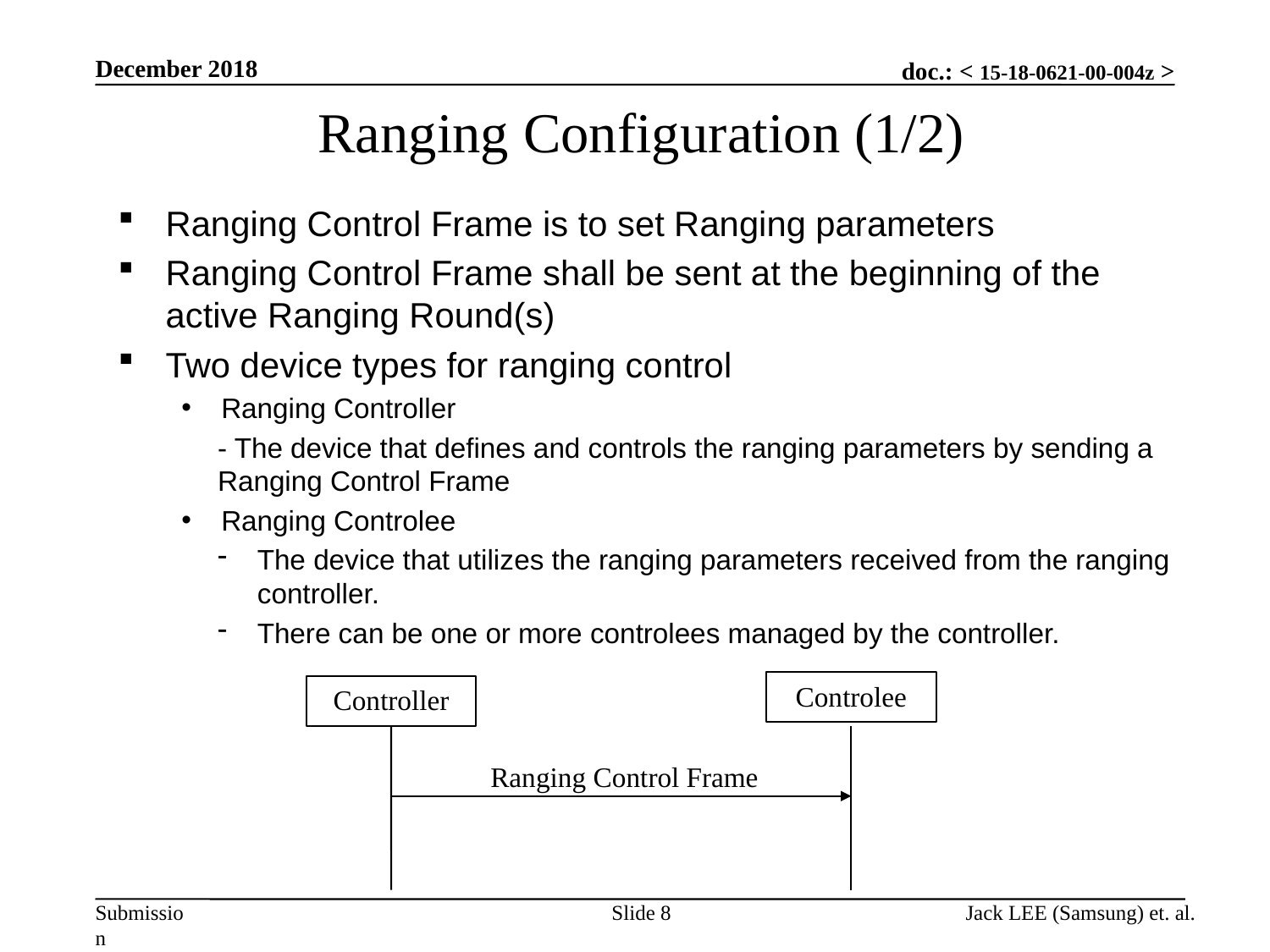

December 2018
# Ranging Configuration (1/2)
Ranging Control Frame is to set Ranging parameters
Ranging Control Frame shall be sent at the beginning of the active Ranging Round(s)
Two device types for ranging control
Ranging Controller
- The device that defines and controls the ranging parameters by sending a Ranging Control Frame
Ranging Controlee
The device that utilizes the ranging parameters received from the ranging controller.
There can be one or more controlees managed by the controller.
Controlee
Controller
Ranging Control Frame
Jack LEE (Samsung) et. al.
Slide 8